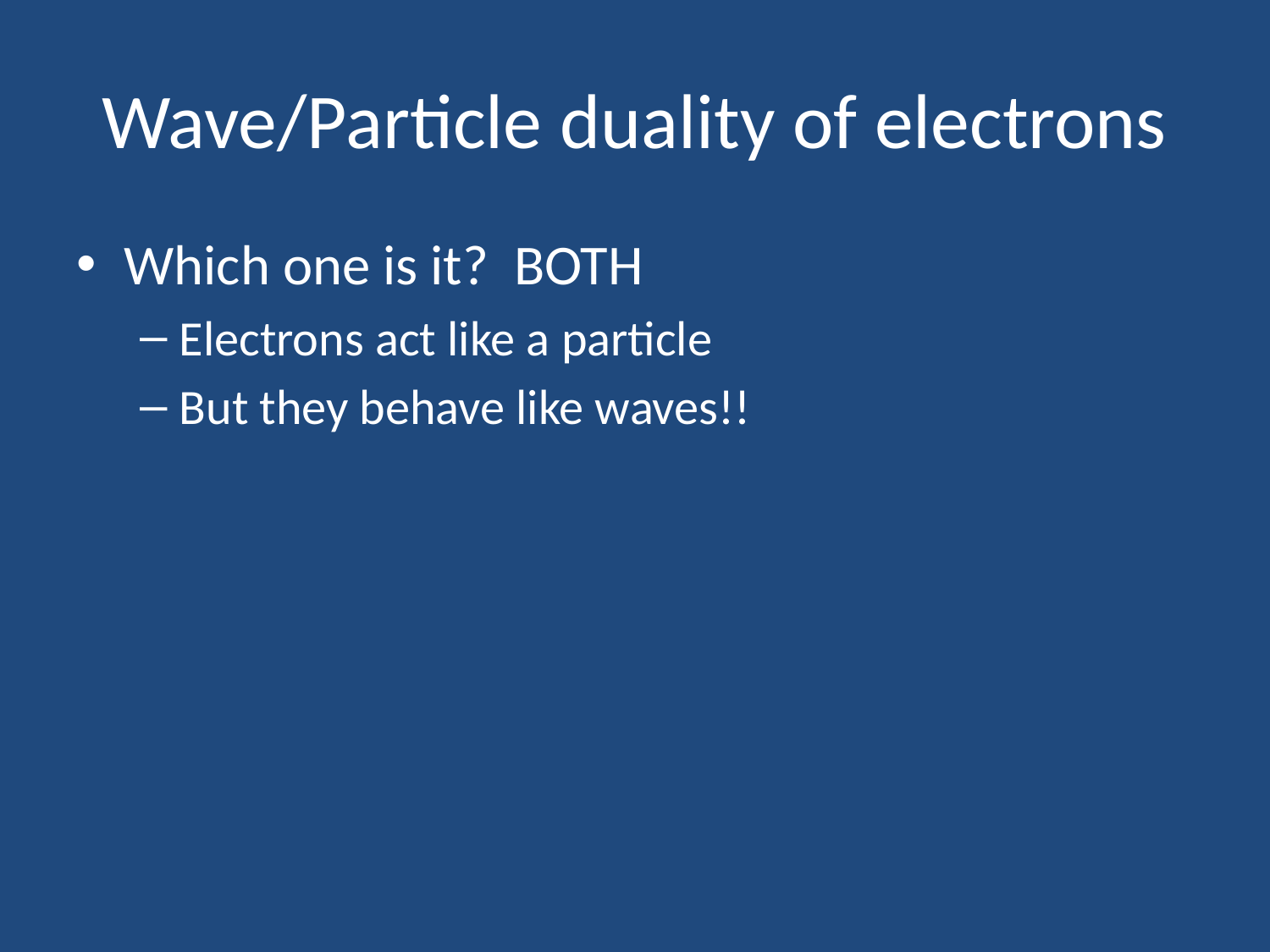

# Wave/Particle duality of electrons
Which one is it?  BOTH
Electrons act like a particle
But they behave like waves!!